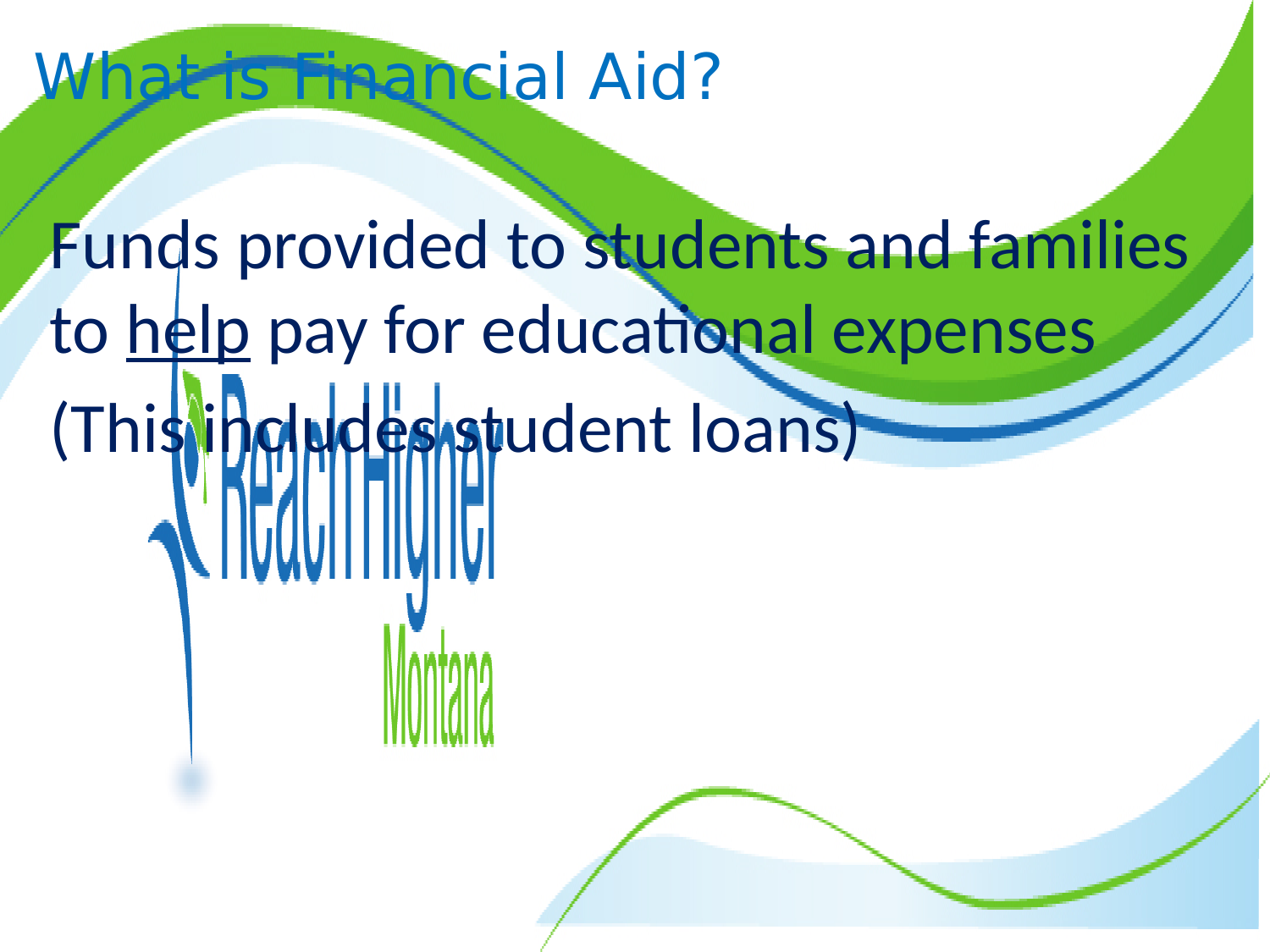

# What is Financial Aid?
Funds provided to students and families to help pay for educational expenses
(This includes student loans)